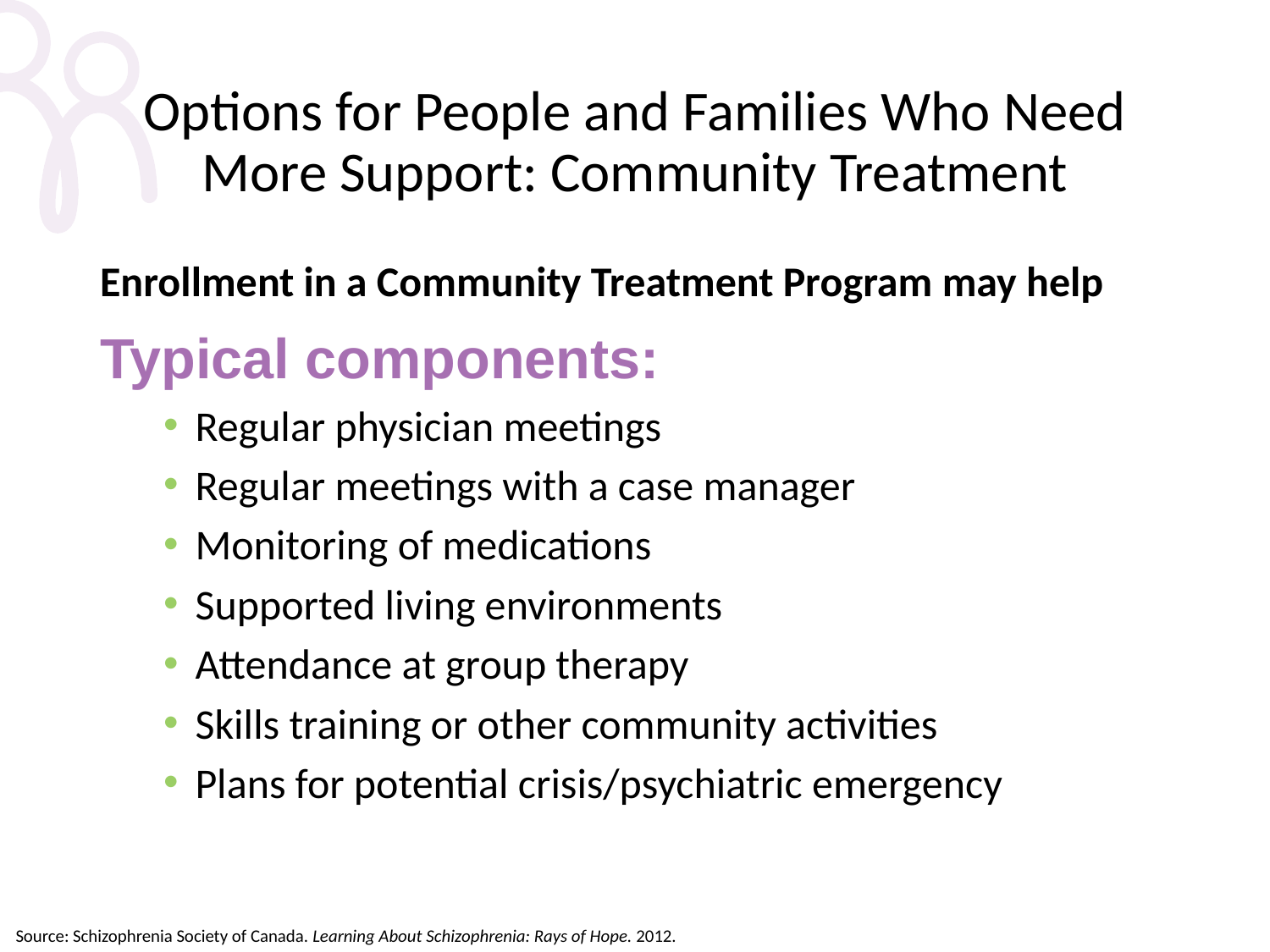

# Options for People and Families Who Need More Support: Community Treatment
Enrollment in a Community Treatment Program may help
Typical components:
Regular physician meetings
Regular meetings with a case manager
Monitoring of medications
Supported living environments
Attendance at group therapy
Skills training or other community activities
Plans for potential crisis/psychiatric emergency
Source: Schizophrenia Society of Canada. Learning About Schizophrenia: Rays of Hope. 2012.